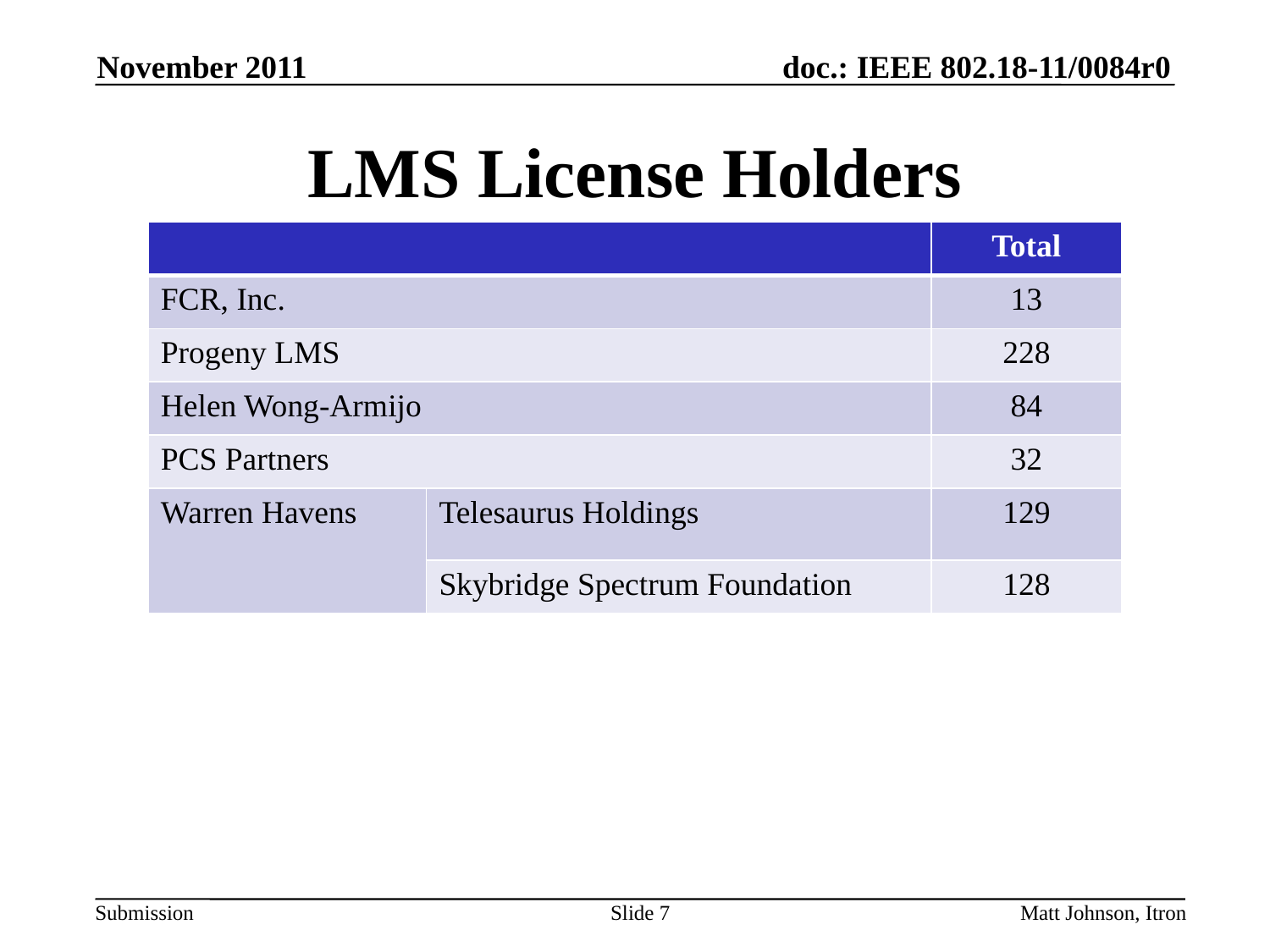

November 2011
# LMS License Holders
|  |  | Total |
| --- | --- | --- |
| FCR, Inc. |  | 13 |
| Progeny LMS |  | 228 |
| Helen Wong-Armijo |  | 84 |
| PCS Partners |  | 32 |
| Warren Havens | Telesaurus Holdings | 129 |
|  | Skybridge Spectrum Foundation | 128 |
Slide 7
Matt Johnson, Itron